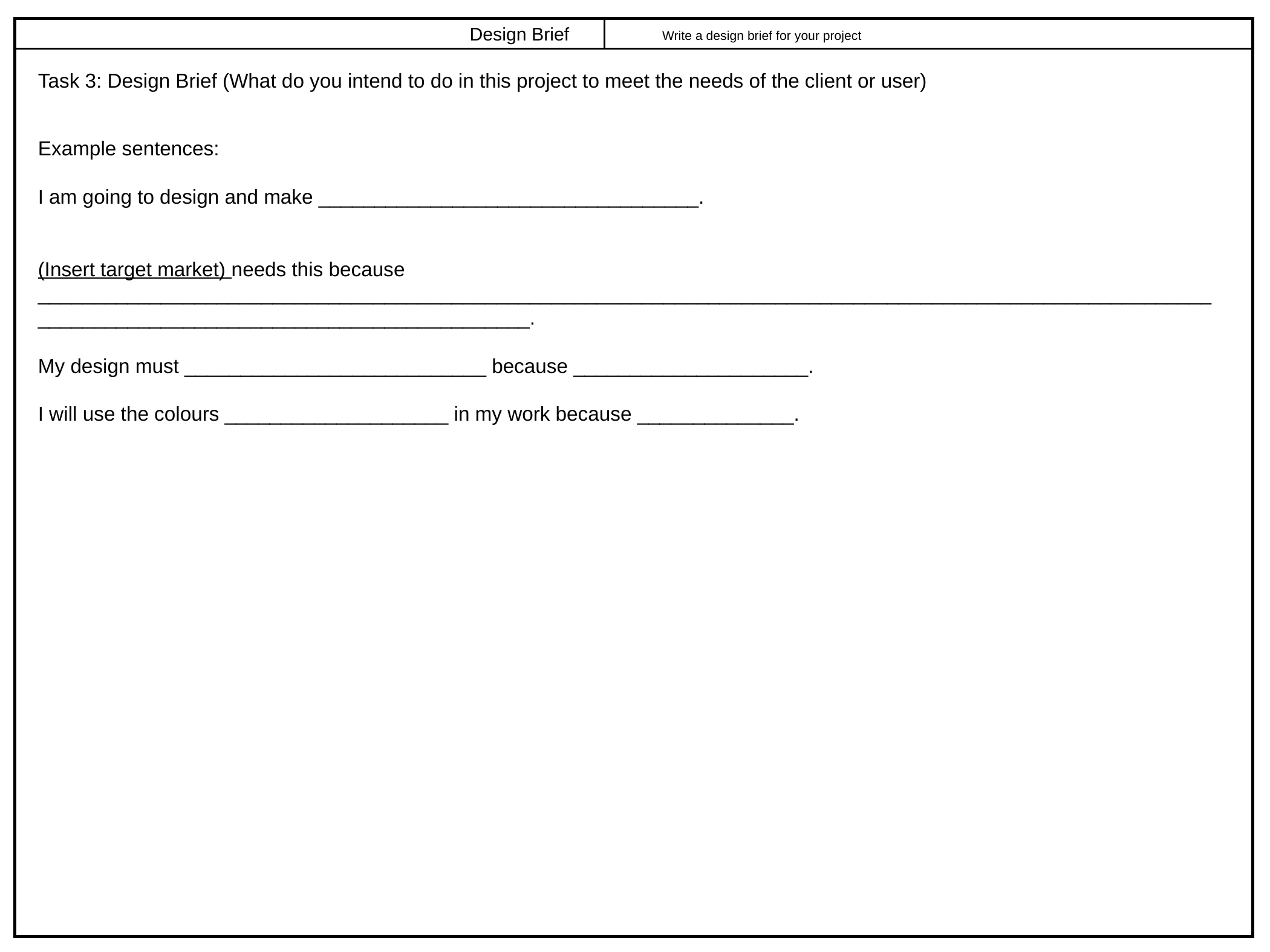

Design Brief

Write a design brief for your project
Task 3: Design Brief (What do you intend to do in this project to meet the needs of the client or user)
Example sentences:

I am going to design and make __________________________________.

(Insert target market) needs this because _____________________________________________________________________________________________________________________________________________________.

My design must ___________________________ because _____________________.

I will use the colours ____________________ in my work because ______________.